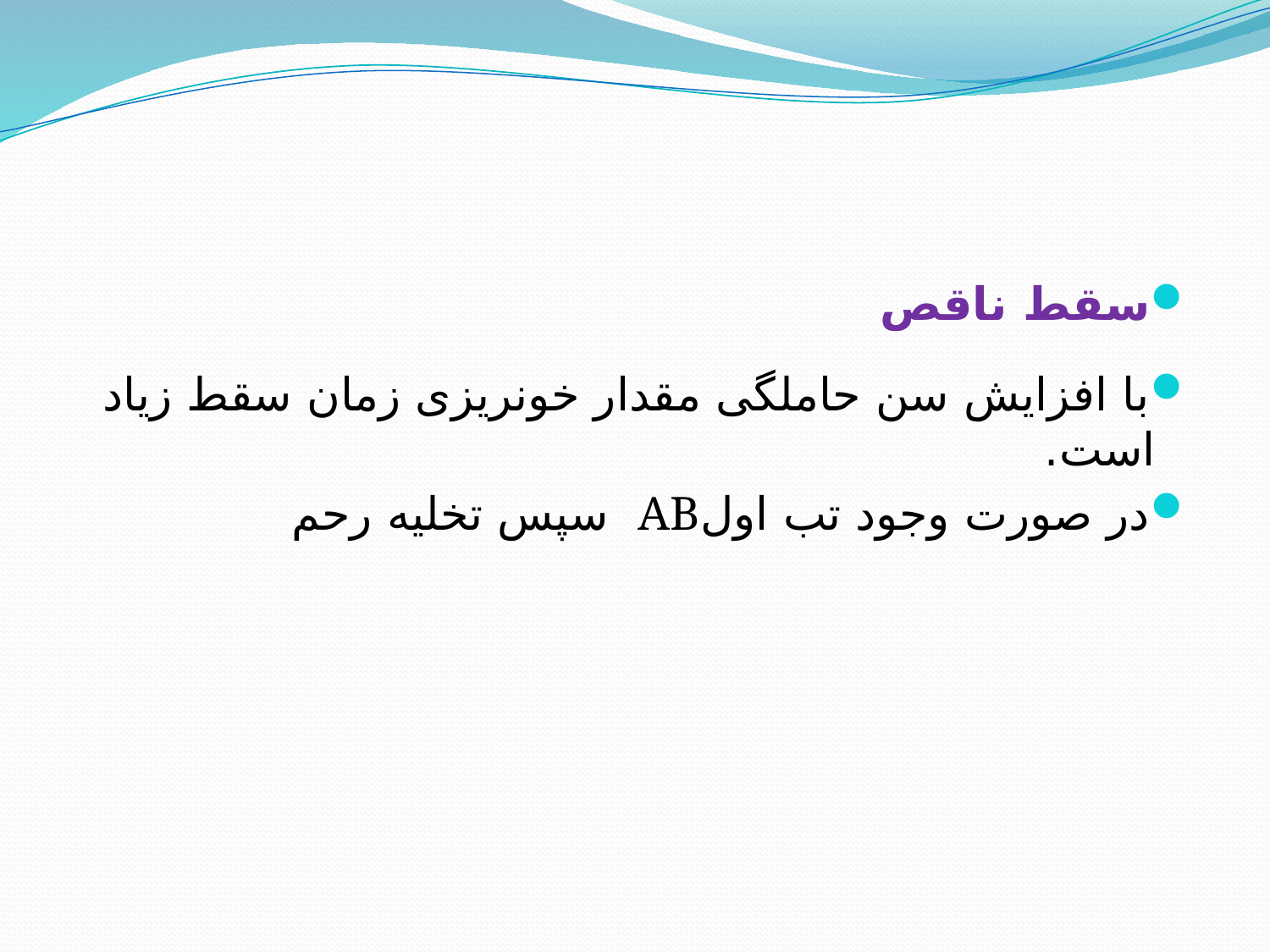

#
سقط ناقص

با افزایش سن حاملگی مقدار خونریزی زمان سقط زیاد است.
در صورت وجود تب اولAB  سپس تخلیه رحم